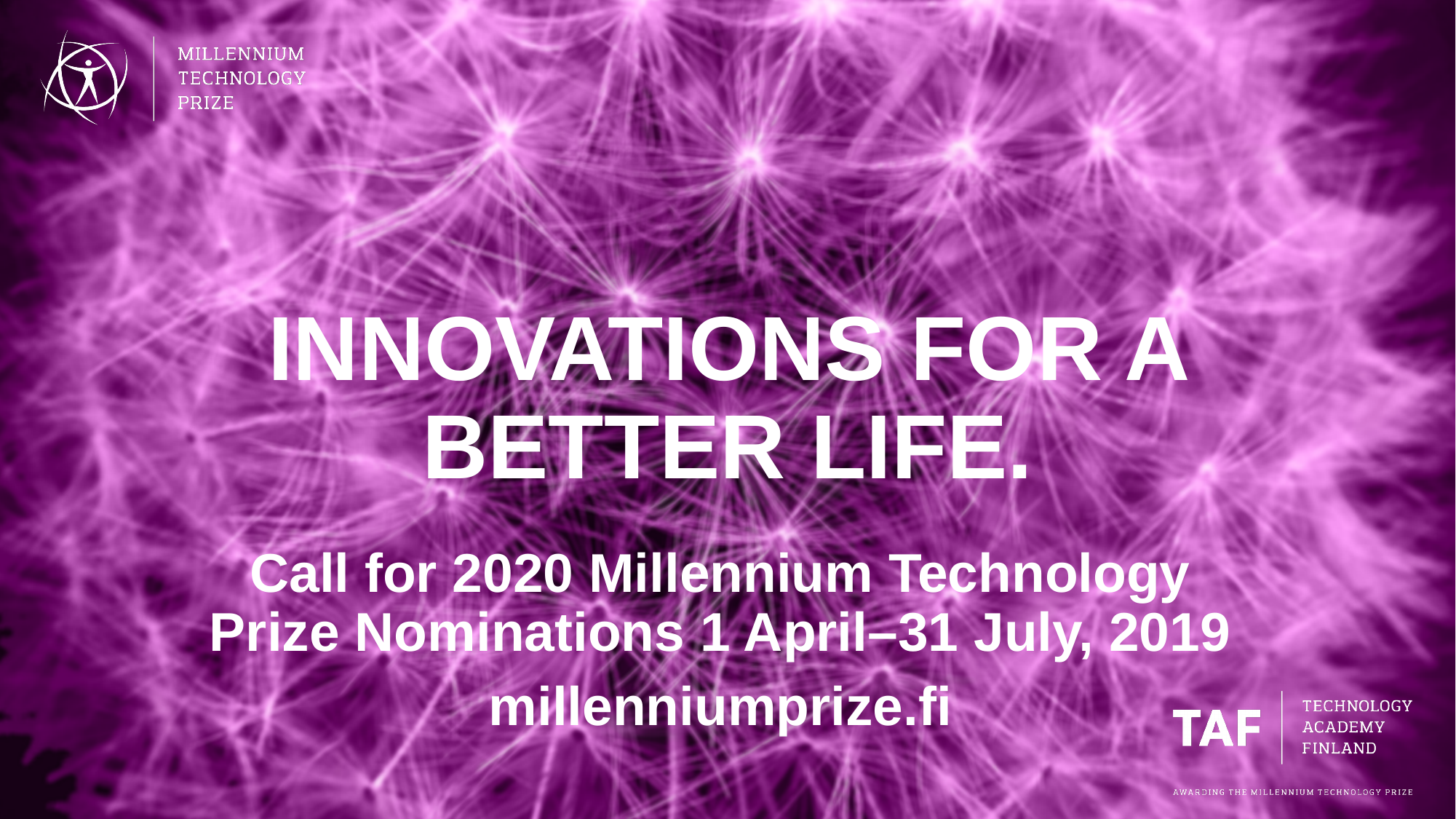

# INNOVATIONS FOR A BETTER LIFE.
Call for 2020 Millennium Technology Prize Nominations 1 April–31 July, 2019
millenniumprize.fi